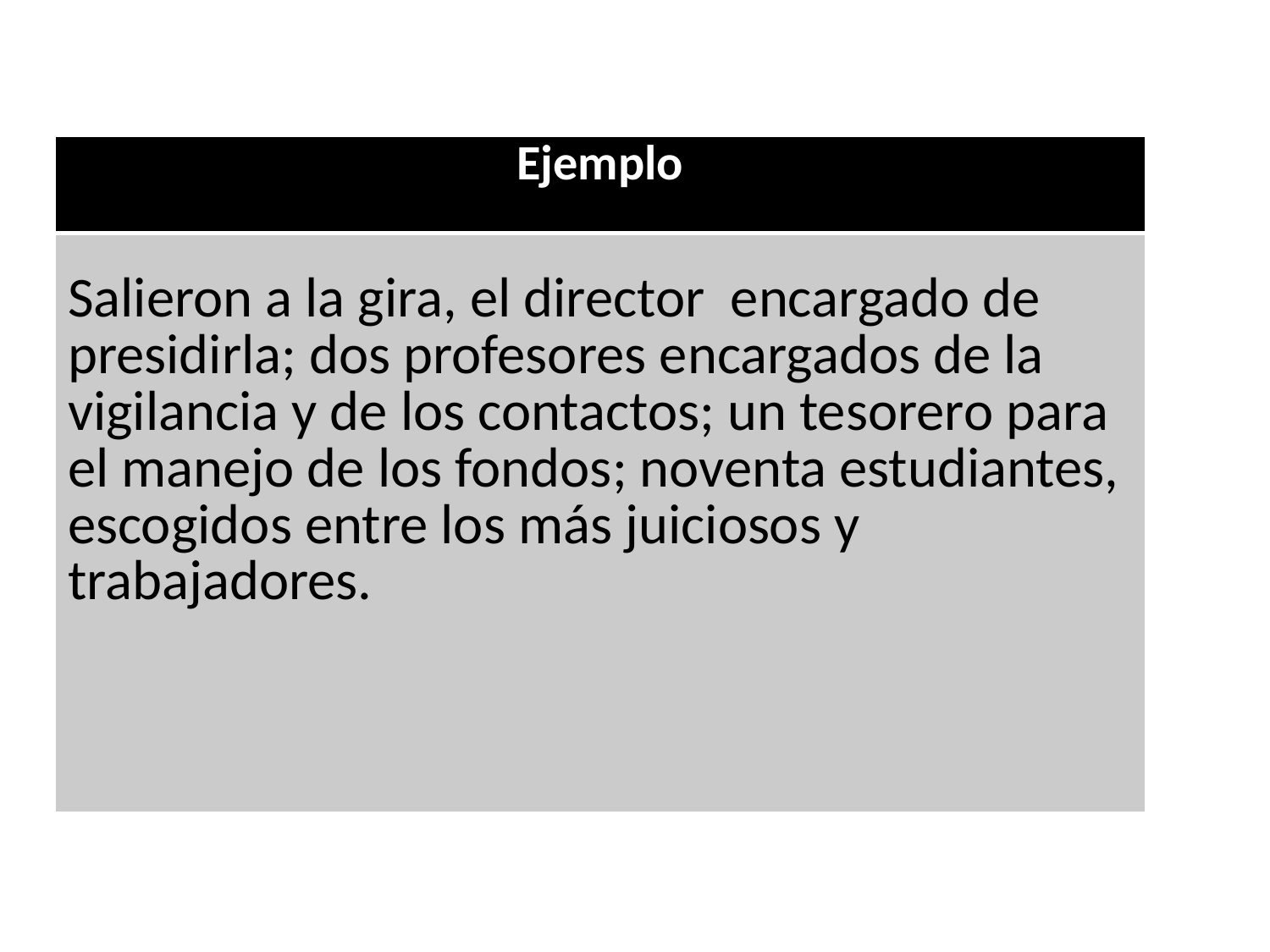

| Ejemplo |
| --- |
| Salieron a la gira, el director encargado de presidirla; dos profesores encargados de la vigilancia y de los contactos; un tesorero para el manejo de los fondos; noventa estudiantes, escogidos entre los más juiciosos y trabajadores. |